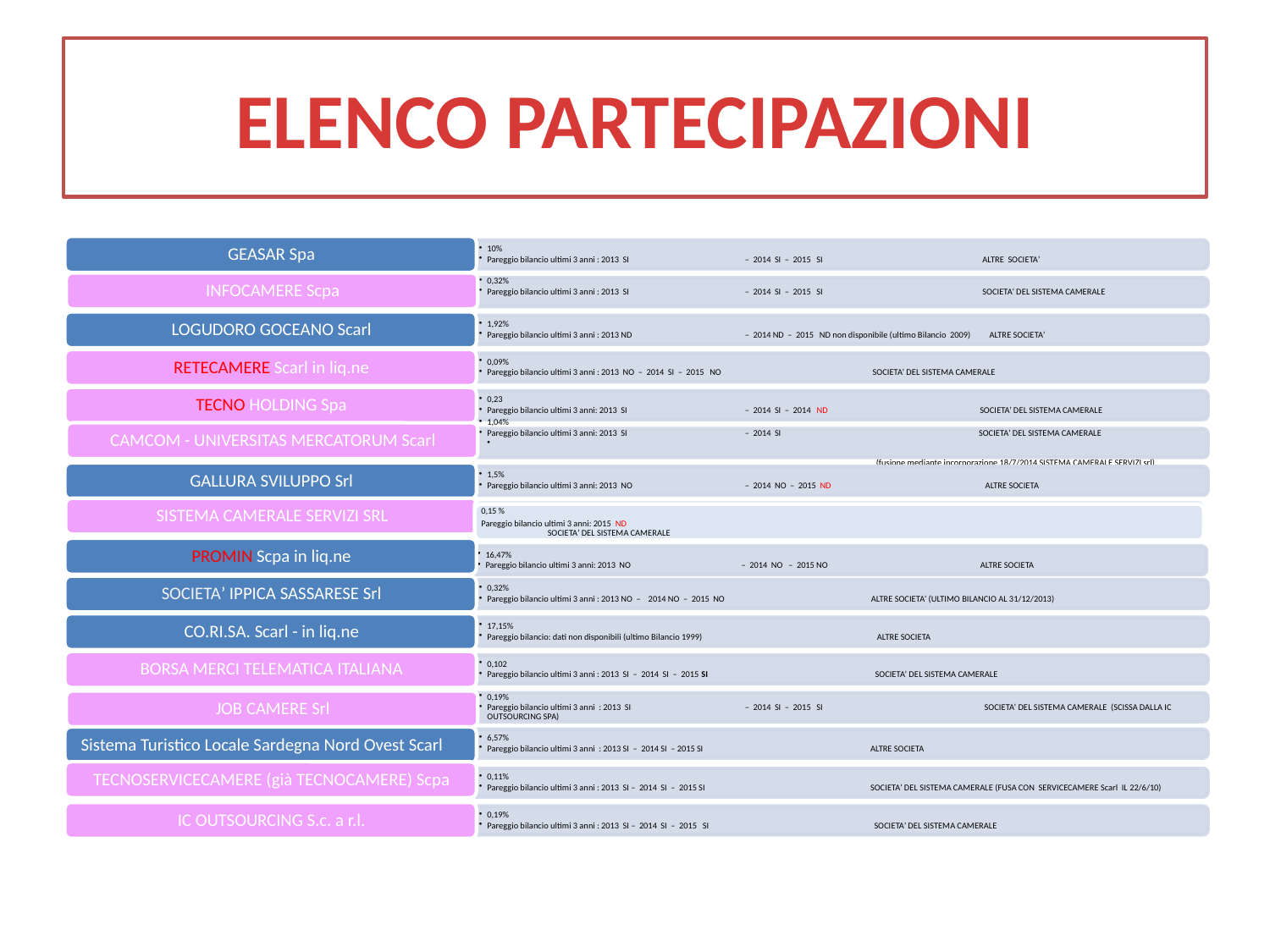

# ELENCO PARTECIPAZIONI
10%
Pareggio bilancio ultimi 3 anni : 2013  SI	  –  2014  SI  –  2015   SI                                                                                    ALTRE  SOCIETA’
GEASAR Spa
0,32%
Pareggio bilancio ultimi 3 anni : 2013  SI	  –  2014  SI  –  2015   SI                                                                                    SOCIETA’ DEL SISTEMA CAMERALE

INFOCAMERE Scpa
1,92%
Pareggio bilancio ultimi 3 anni : 2013 ND	  –  2014 ND  –  2015   ND non disponibile (ultimo Bilancio  2009)          ALTRE SOCIETA’
LOGUDORO GOCEANO Scarl
0,09%
Pareggio bilancio ultimi 3 anni : 2013  NO  –  2014  SI  –  2015   NO                                                                               SOCIETA’ DEL SISTEMA CAMERALE
RETECAMERE Scarl in liq.ne
0,23
Pareggio bilancio ultimi 3 anni: 2013  SI	  –  2014  SI  –  2014   ND                                                                                SOCIETA’ DEL SISTEMA CAMERALE
TECNO HOLDING Spa
1,04%
Pareggio bilancio ultimi 3 anni: 2013  SI	  –  2014  SI                                                                                                        SOCIETA’ DEL SISTEMA CAMERALE
													(fusione mediante incorporazione 18/7/2014 SISTEMA CAMERALE SERVIZI srl)
CAMCOM - UNIVERSITAS MERCATORUM Scarl
1,5%
Pareggio bilancio ultimi 3 anni: 2013  NO	  –  2014  NO  –  2015  ND                                                                                 ALTRE SOCIETA
GALLURA SVILUPPO Srl
SISTEMA CAMERALE SERVIZI SRL
16,47%
Pareggio bilancio ultimi 3 anni: 2013  NO	 –  2014  NO   –  2015 NO                                                                                ALTRE SOCIETA
PROMIN Scpa in liq.ne
0,32%
Pareggio bilancio ultimi 3 anni : 2013 NO  –    2014 NO  –  2015  NO                                                                             ALTRE SOCIETA’ (ULTIMO BILANCIO AL 31/12/2013)
SOCIETA’ IPPICA SASSARESE Srl
17,15%
Pareggio bilancio: dati non disponibili (ultimo Bilancio 1999)                                                                                            ALTRE SOCIETA
CO.RI.SA. Scarl - in liq.ne
0,102
Pareggio bilancio ultimi 3 anni : 2013  SI  –  2014  SI  –  2015 SI                                                                                        SOCIETA’ DEL SISTEMA CAMERALE
BORSA MERCI TELEMATICA ITALIANA
0,19%
Pareggio bilancio ultimi 3 anni  : 2013  SI	  –  2014  SI  –  2015   SI                                                                                     SOCIETA’ DEL SISTEMA CAMERALE  (SCISSA DALLA IC OUTSOURCING SPA)
JOB CAMERE Srl
6,57%
Pareggio bilancio ultimi 3 anni  : 2013 SI  –  2014 SI  – 2015 SI                                                                                        ALTRE SOCIETA
Sistema Turistico Locale Sardegna Nord Ovest Scarl
0,11%
Pareggio bilancio ultimi 3 anni : 2013  SI –  2014  SI  –  2015 SI                                                                                       SOCIETA’ DEL SISTEMA CAMERALE (FUSA CON  SERVICECAMERE Scarl  IL 22/6/10)
TECNOSERVICECAMERE (già TECNOCAMERE) Scpa
0,19%
Pareggio bilancio ultimi 3 anni : 2013  SI –  2014  SI  –  2015   SI                                                                                       SOCIETA’ DEL SISTEMA CAMERALE
IC OUTSOURCING S.c. a r.l.
1,5%
0,15 %
Pareggio bilancio ultimi 3 anni: 2015  ND	 			                                                                               SOCIETA’ DEL SISTEMA CAMERALE